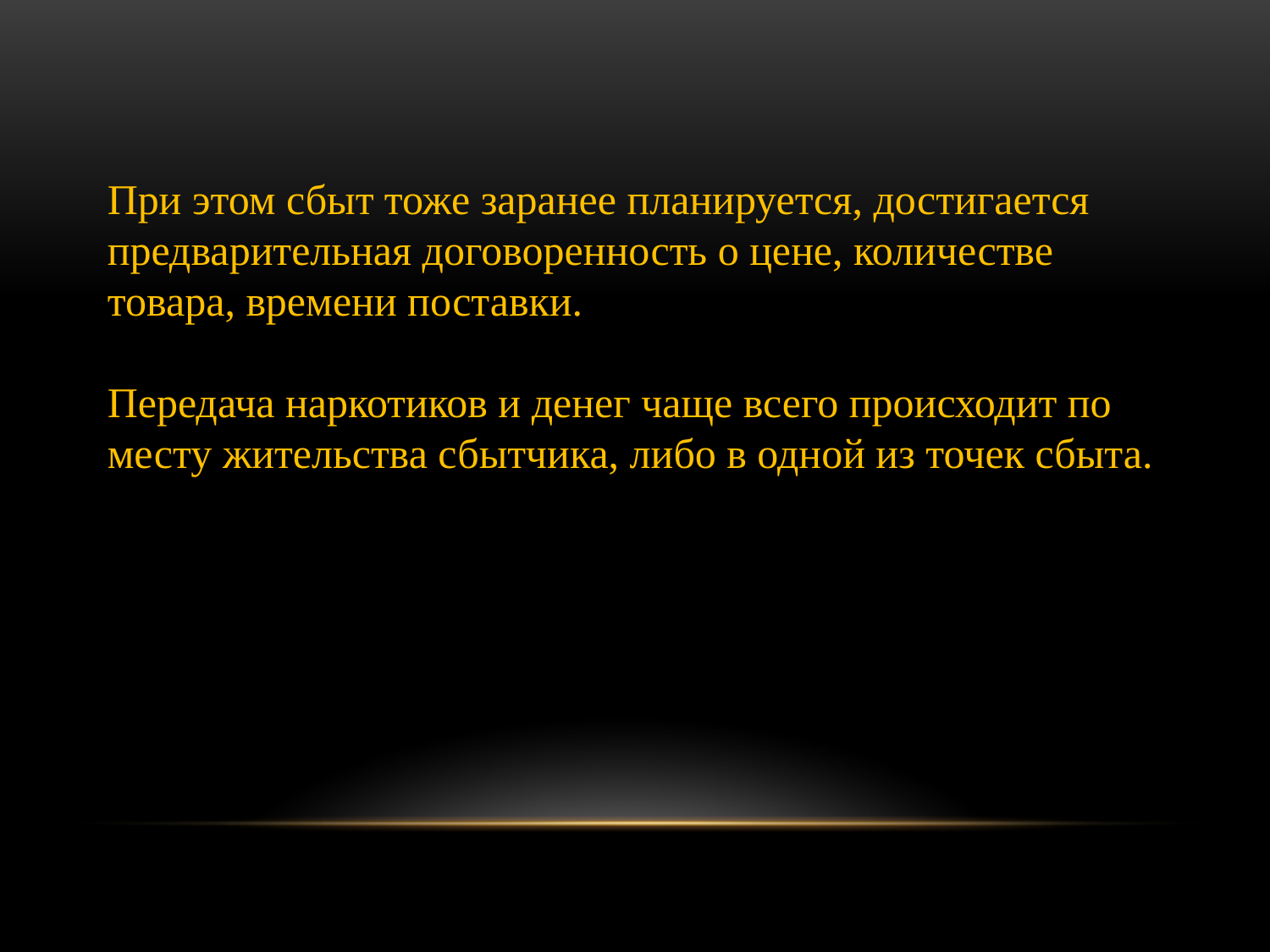

При этом сбыт тоже заранее планируется, достигается предварительная договоренность о цене, количестве товара, времени поставки.

Передача наркотиков и денег чаще всего происходит по месту жительства сбытчика, либо в одной из точек сбыта.